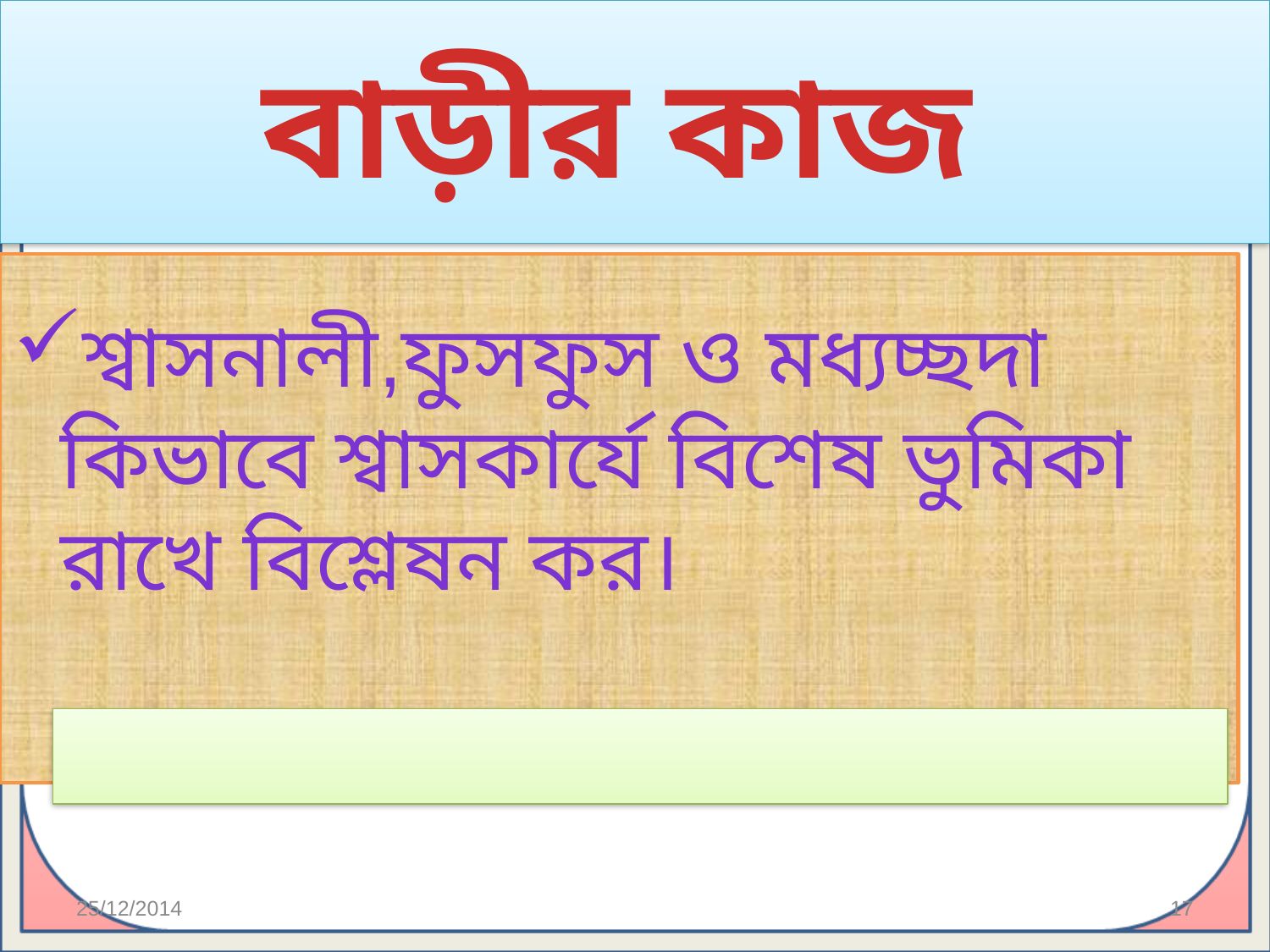

# বাড়ীর কাজ

শ্বাসনালী,ফুসফুস ও মধ্যচ্ছদা কিভাবে শ্বাসকার্যে বিশেষ ভুমিকা রাখে বিশ্লেষন কর।

25/12/2014

17